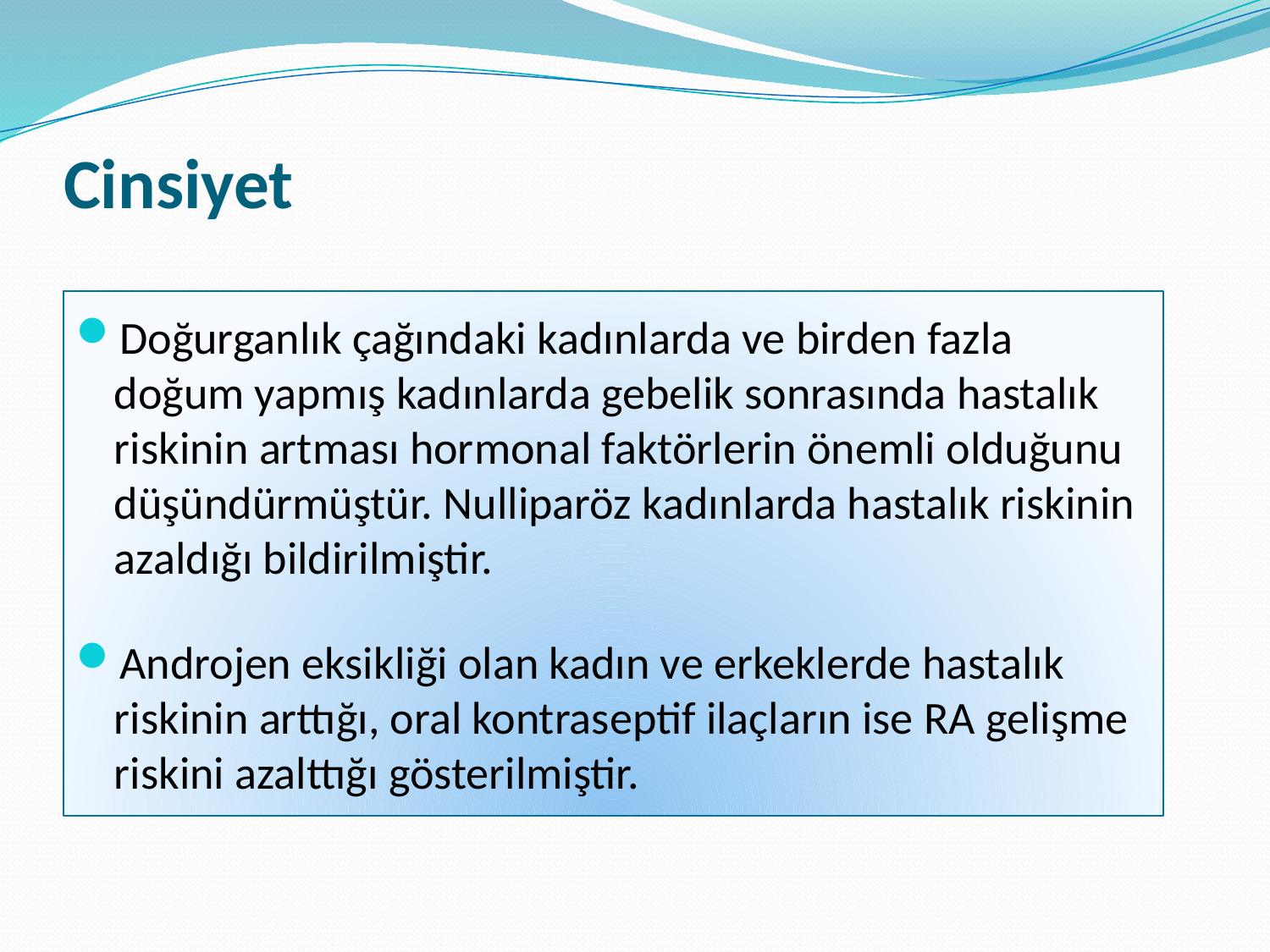

# Cinsiyet
Doğurganlık çağındaki kadınlarda ve birden fazla doğum yapmış kadınlarda gebelik sonrasında hastalık riskinin artması hormonal faktörlerin önemli olduğunu düşündürmüştür. Nulliparöz kadınlarda hastalık riskinin azaldığı bildirilmiştir.

Androjen eksikliği olan kadın ve erkeklerde hastalık riskinin arttığı, oral kontraseptif ilaçların ise RA gelişme riskini azalttığı gösterilmiştir.